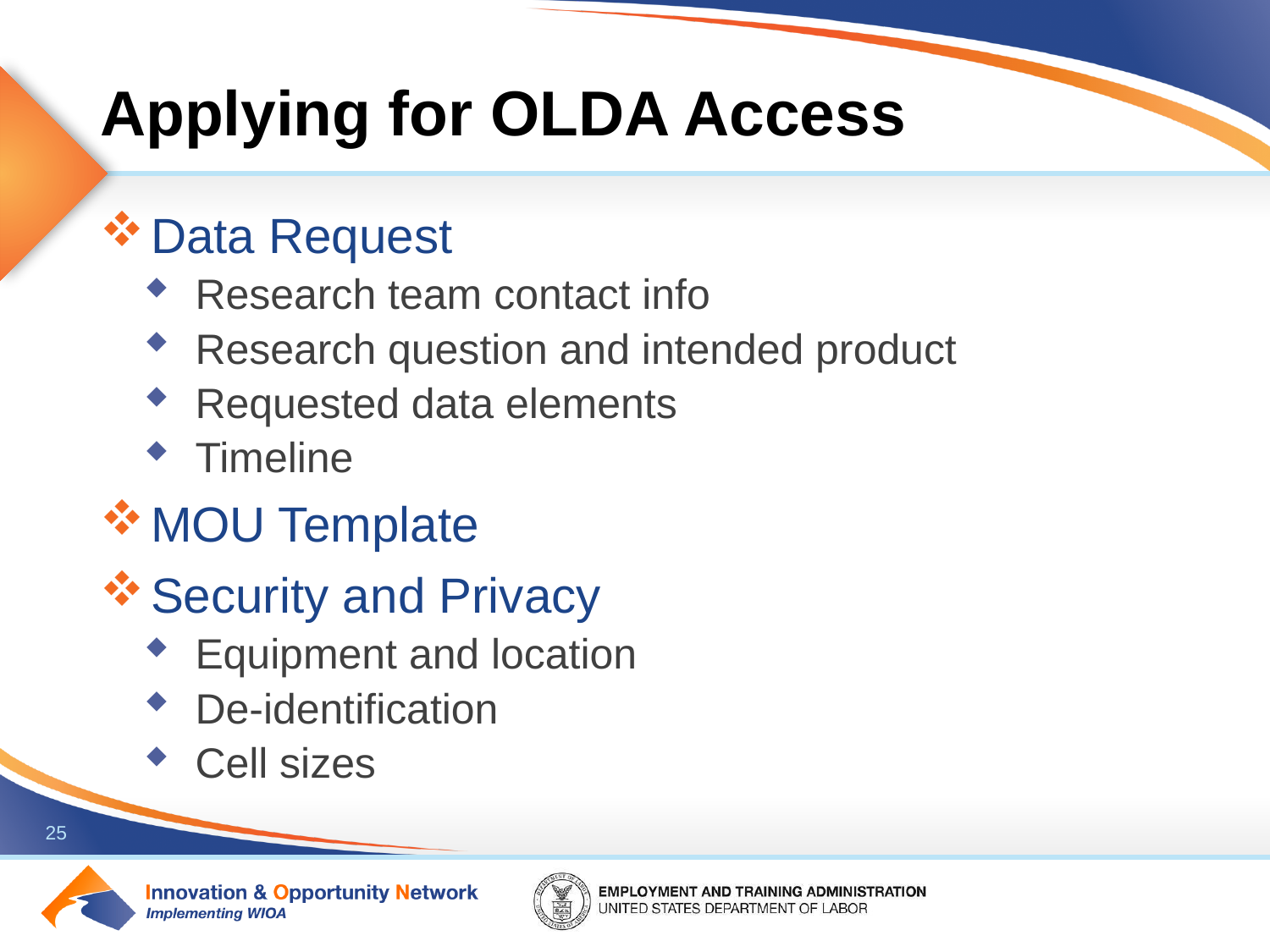

# Applying for OLDA Access
Data Request
Research team contact info
Research question and intended product
Requested data elements
Timeline
MOU Template
Security and Privacy
Equipment and location
De-identification
Cell sizes